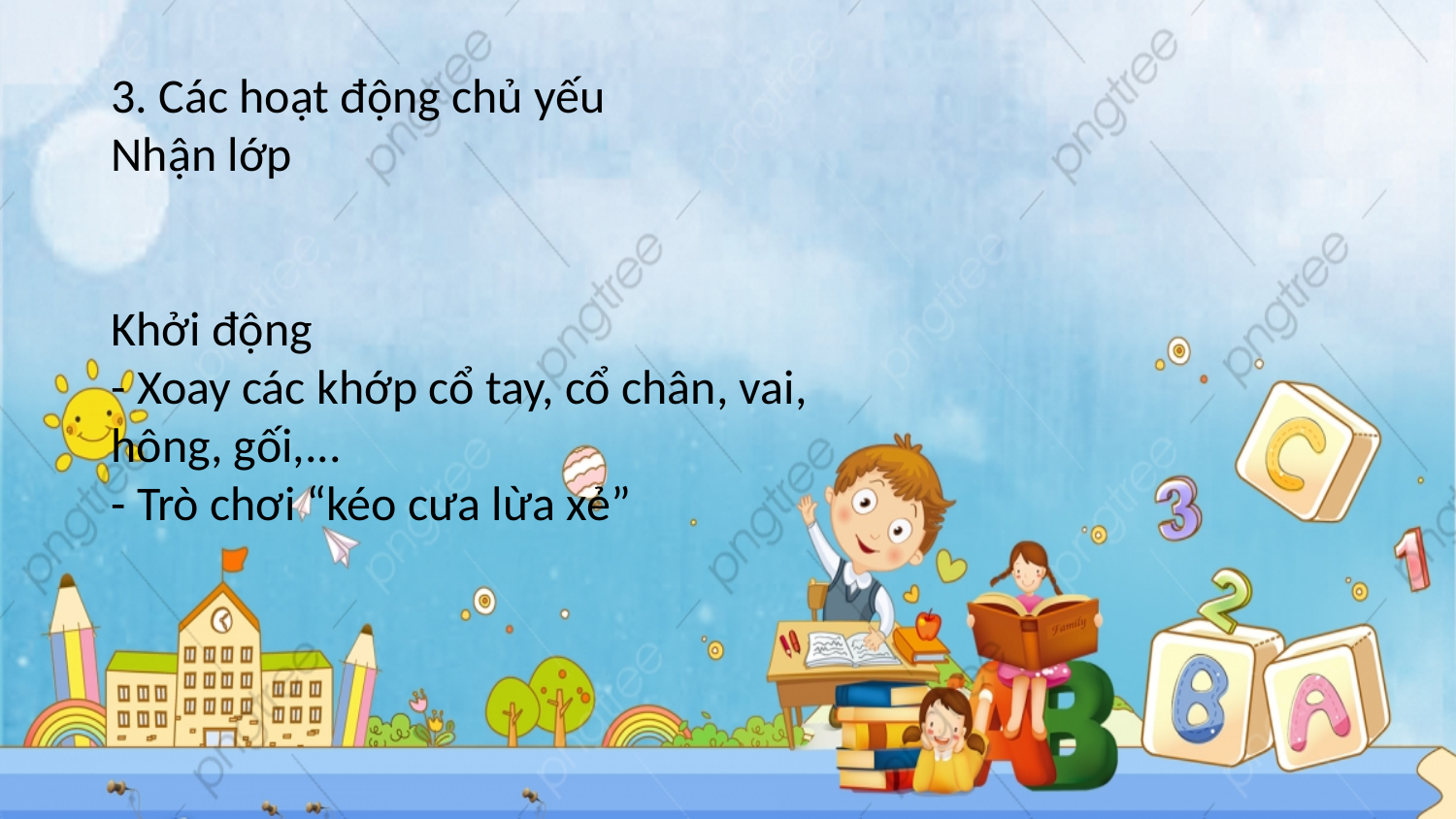

3. Các hoạt động chủ yếu
Nhận lớp

Khởi động
- Xoay các khớp cổ tay, cổ chân, vai, hông, gối,...
- Trò chơi “kéo cưa lừa xẻ”